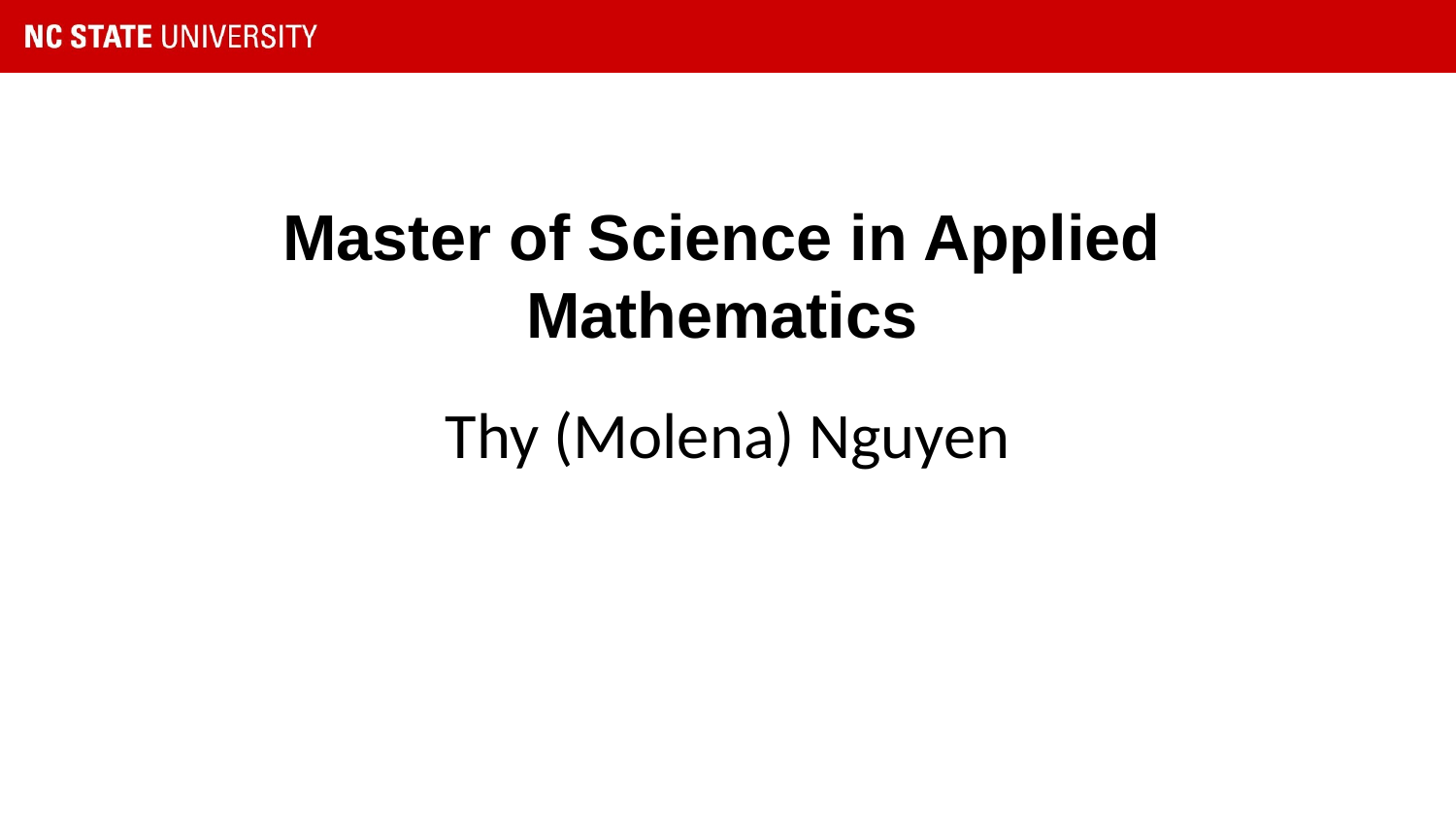

# Master of Science in Applied Mathematics
Thy (Molena) Nguyen